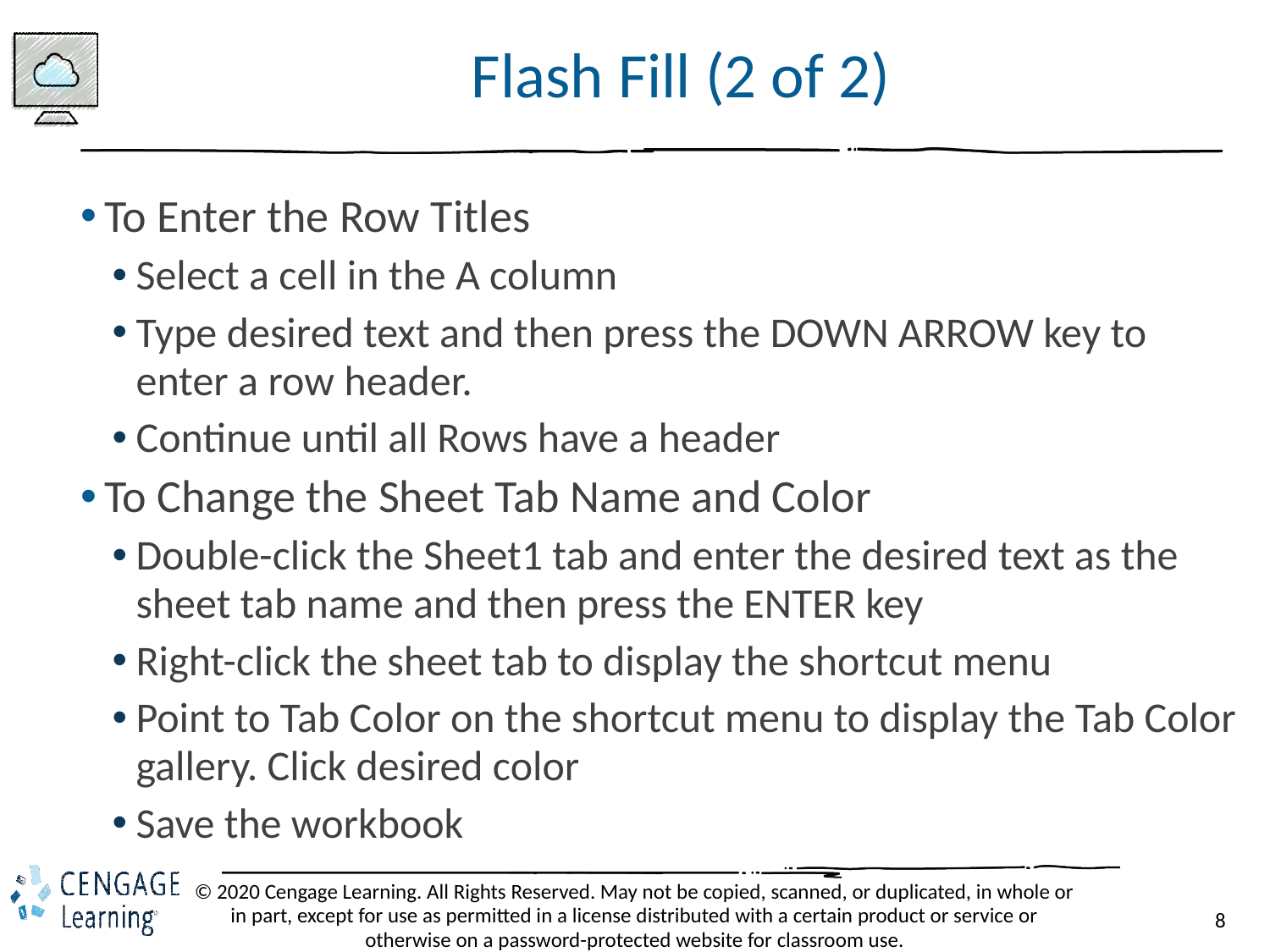

# Flash Fill (2 of 2)
To Enter the Row Titles
Select a cell in the A column
Type desired text and then press the DOWN ARROW key to enter a row header.
Continue until all Rows have a header
To Change the Sheet Tab Name and Color
Double-click the Sheet1 tab and enter the desired text as the sheet tab name and then press the ENTER key
Right-click the sheet tab to display the shortcut menu
Point to Tab Color on the shortcut menu to display the Tab Color gallery. Click desired color
Save the workbook